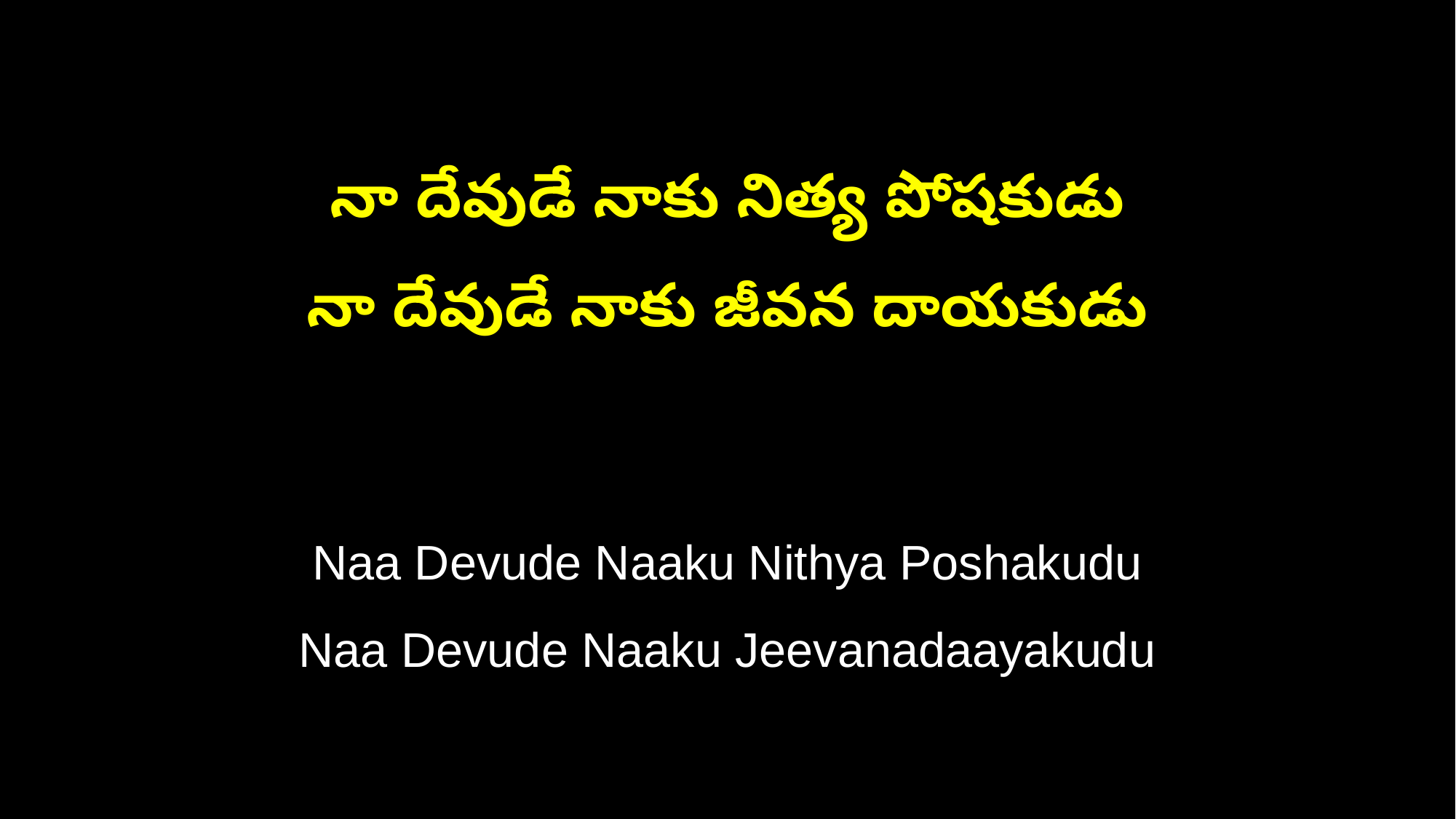

నా దేవుడే నాకు నిత్య పోషకుడు
నా దేవుడే నాకు జీవన దాయకుడు
Naa Devude Naaku Nithya Poshakudu
Naa Devude Naaku Jeevanadaayakudu